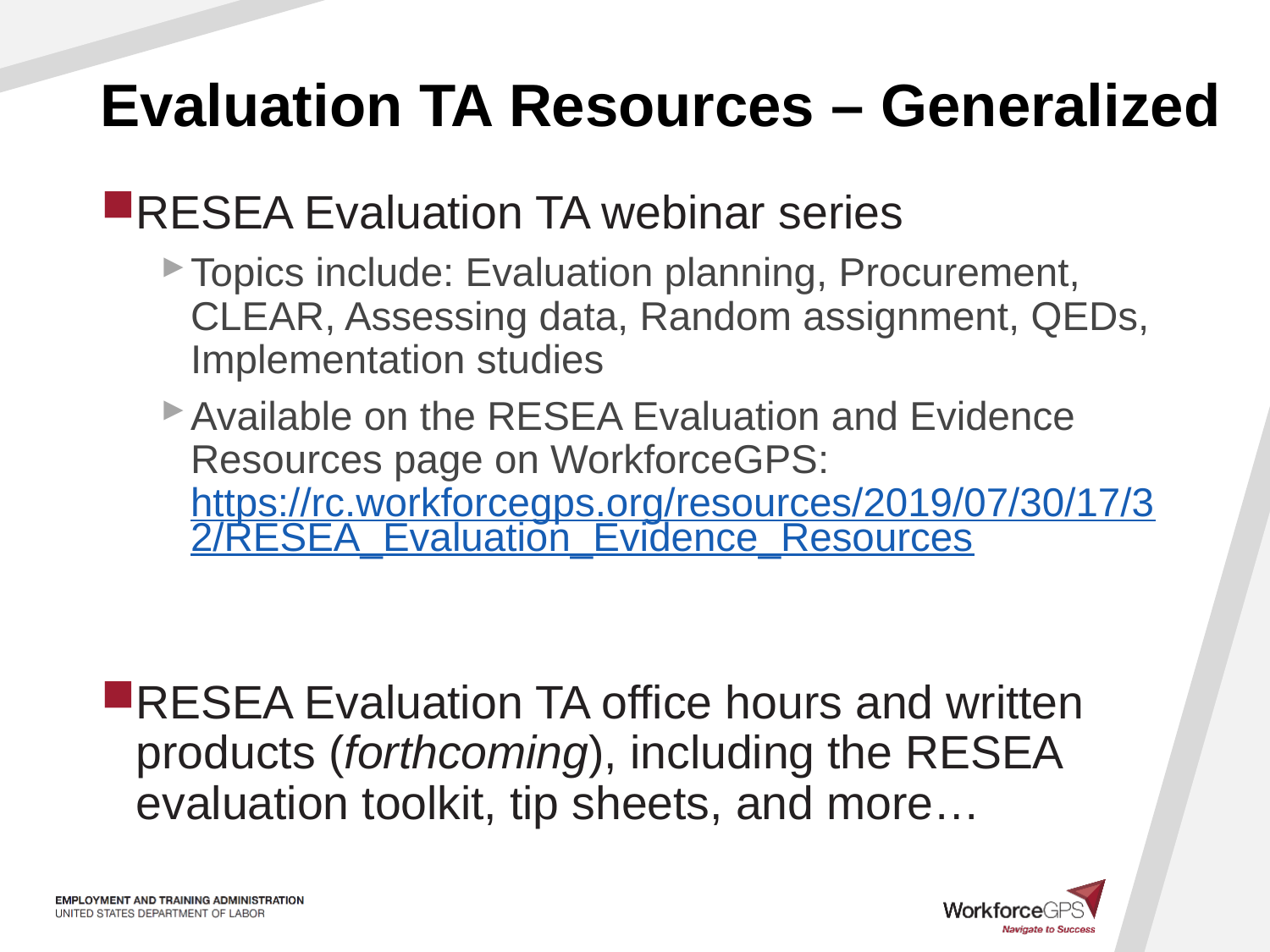

# Evaluation TA Resources – Generalized
RESEA Evaluation TA webinar series
Topics include: Evaluation planning, Procurement, CLEAR, Assessing data, Random assignment, QEDs, Implementation studies
Available on the RESEA Evaluation and Evidence Resources page on WorkforceGPS: https://rc.workforcegps.org/resources/2019/07/30/17/32/RESEA_Evaluation_Evidence_Resources

RESEA Evaluation TA office hours and written products (forthcoming), including the RESEA evaluation toolkit, tip sheets, and more…